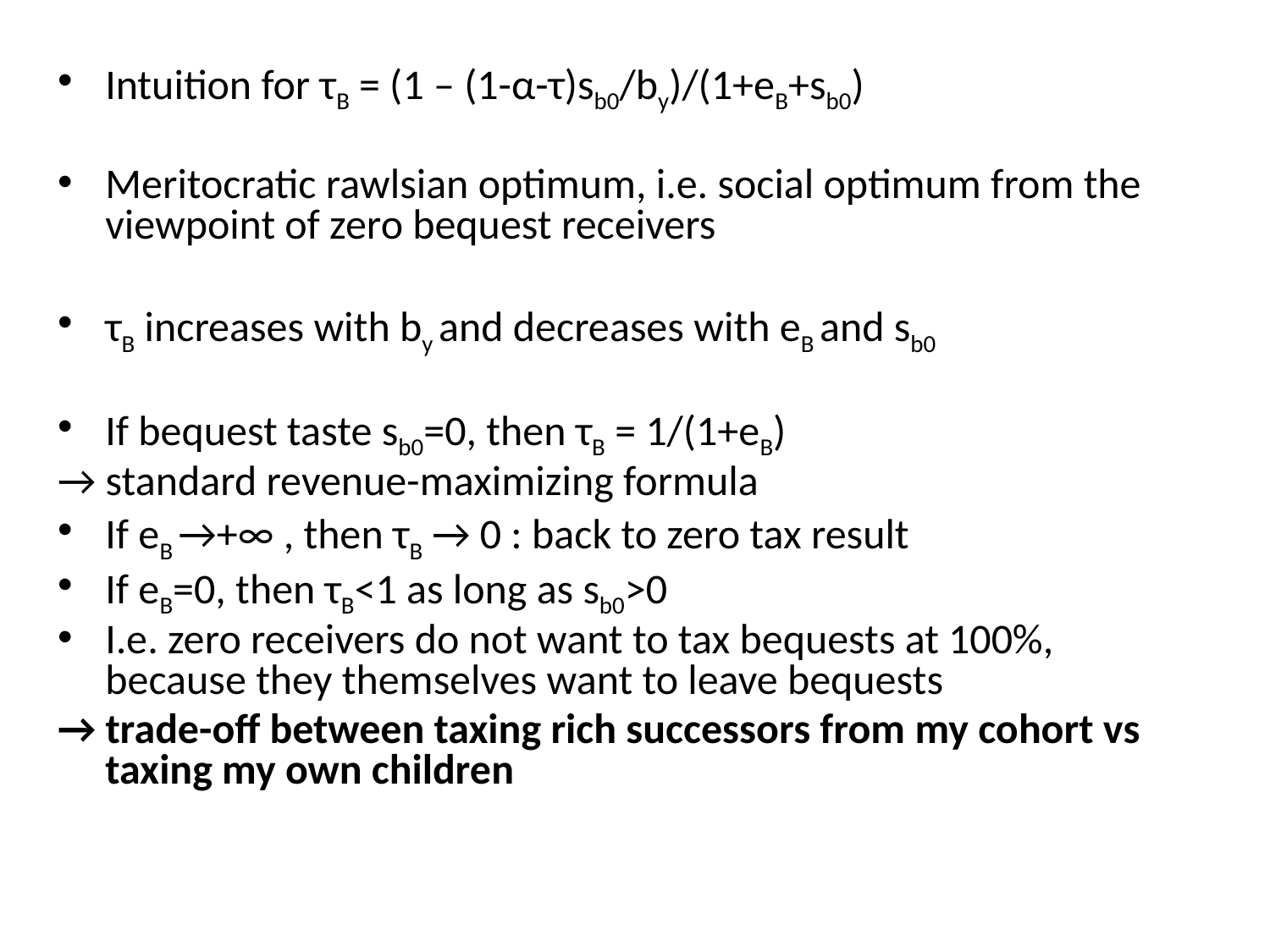

Intuition for τB = (1 – (1-α-τ)sb0/by)/(1+eB+sb0)

Meritocratic rawlsian optimum, i.e. social optimum from the viewpoint of zero bequest receivers

τB increases with by and decreases with eB and sb0

If bequest taste sb0=0, then τB = 1/(1+eB)
→ standard revenue-maximizing formula
If eB →+∞ , then τB → 0 : back to zero tax result
If eB=0, then τB<1 as long as sb0>0
I.e. zero receivers do not want to tax bequests at 100%, because they themselves want to leave bequests
→ trade-off between taxing rich successors from my cohort vs taxing my own children